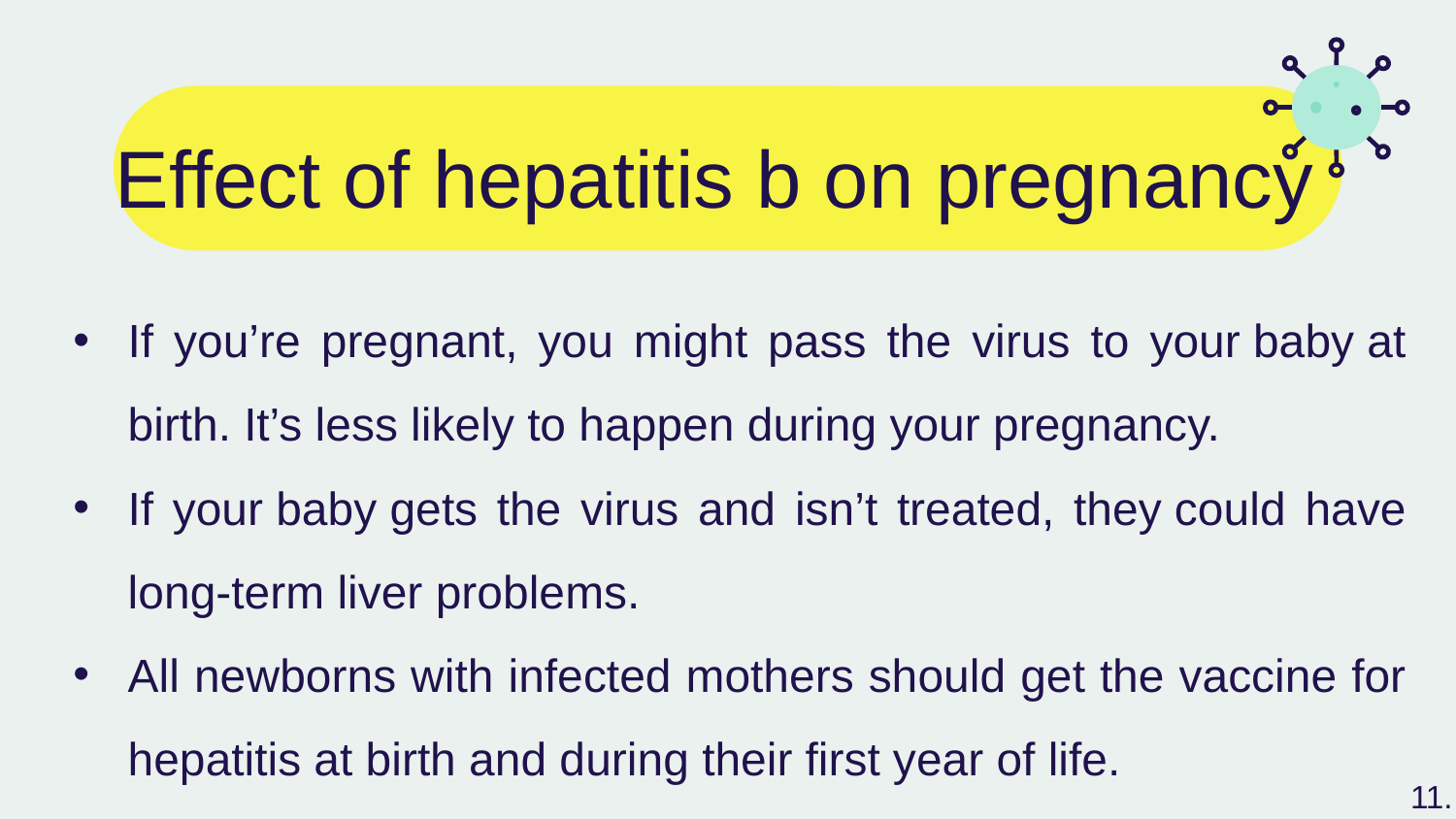

# Effect of hepatitis b on pregnancy
If you’re pregnant, you might pass the virus to your baby at birth. It’s less likely to happen during your pregnancy.
If your baby gets the virus and isn’t treated, they could have long-term liver problems.
All newborns with infected mothers should get the vaccine for hepatitis at birth and during their first year of life.
11.